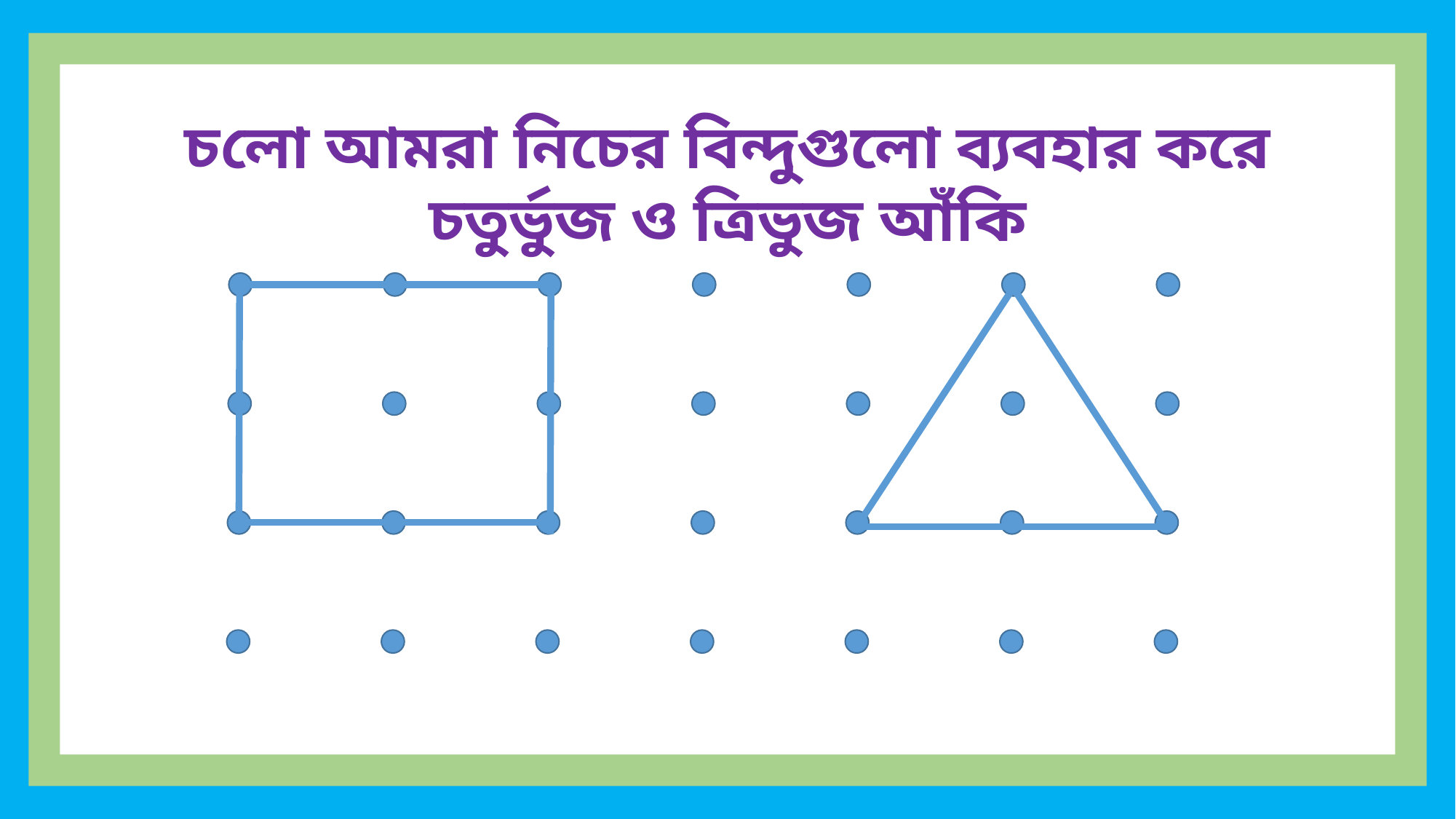

চলো আমরা নিচের বিন্দুগুলো ব্যবহার করে চতুর্ভুজ ও ত্রিভুজ আঁকি